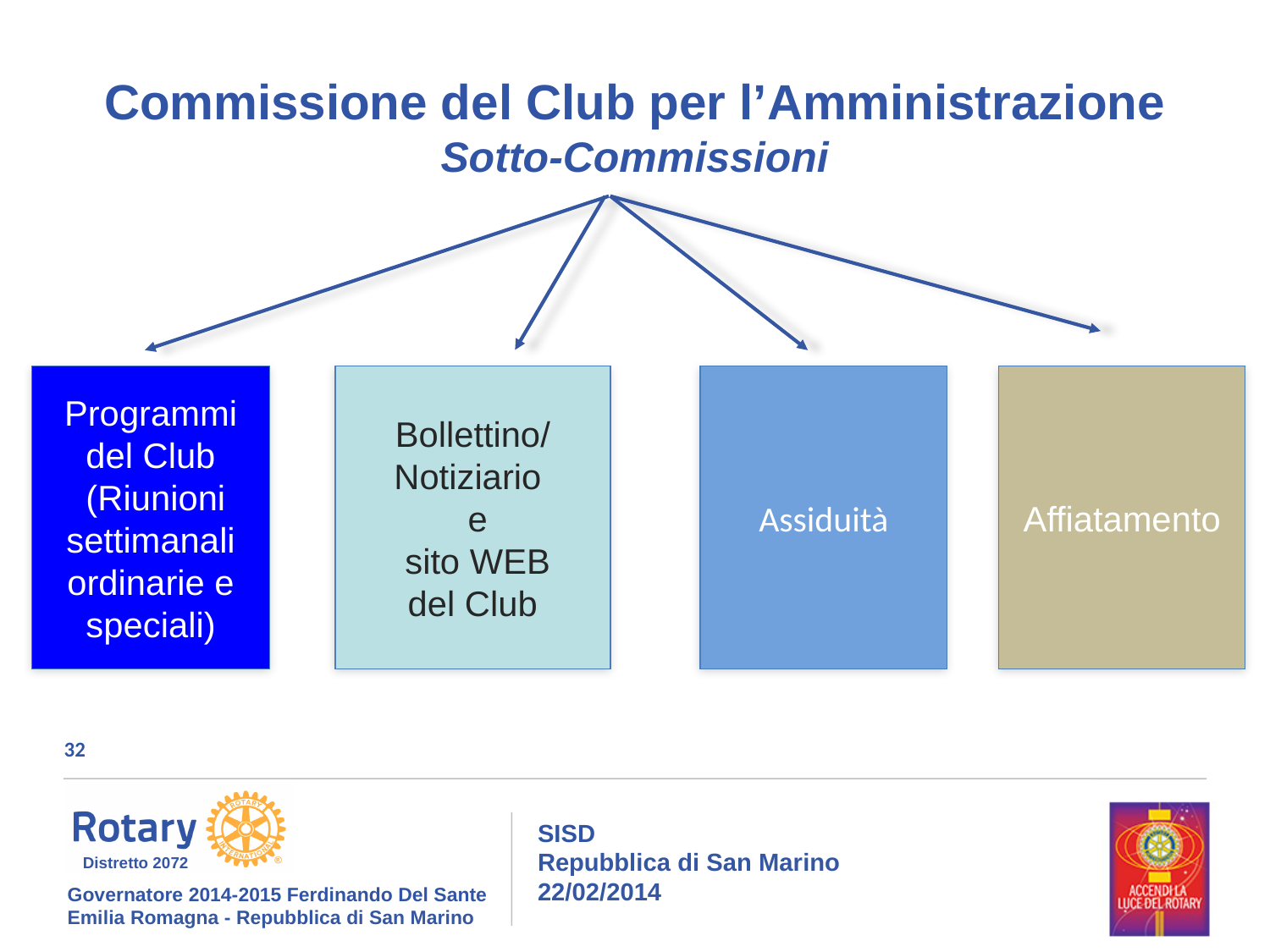

Commissione del Club per l’Amministrazione
Sotto-Commissioni

Programmi
del Club
 (Riunioni
settimanali ordinarie e speciali)
Bollettino/Notiziario
 e
 sito WEB
del Club
Assiduità
Affiatamento